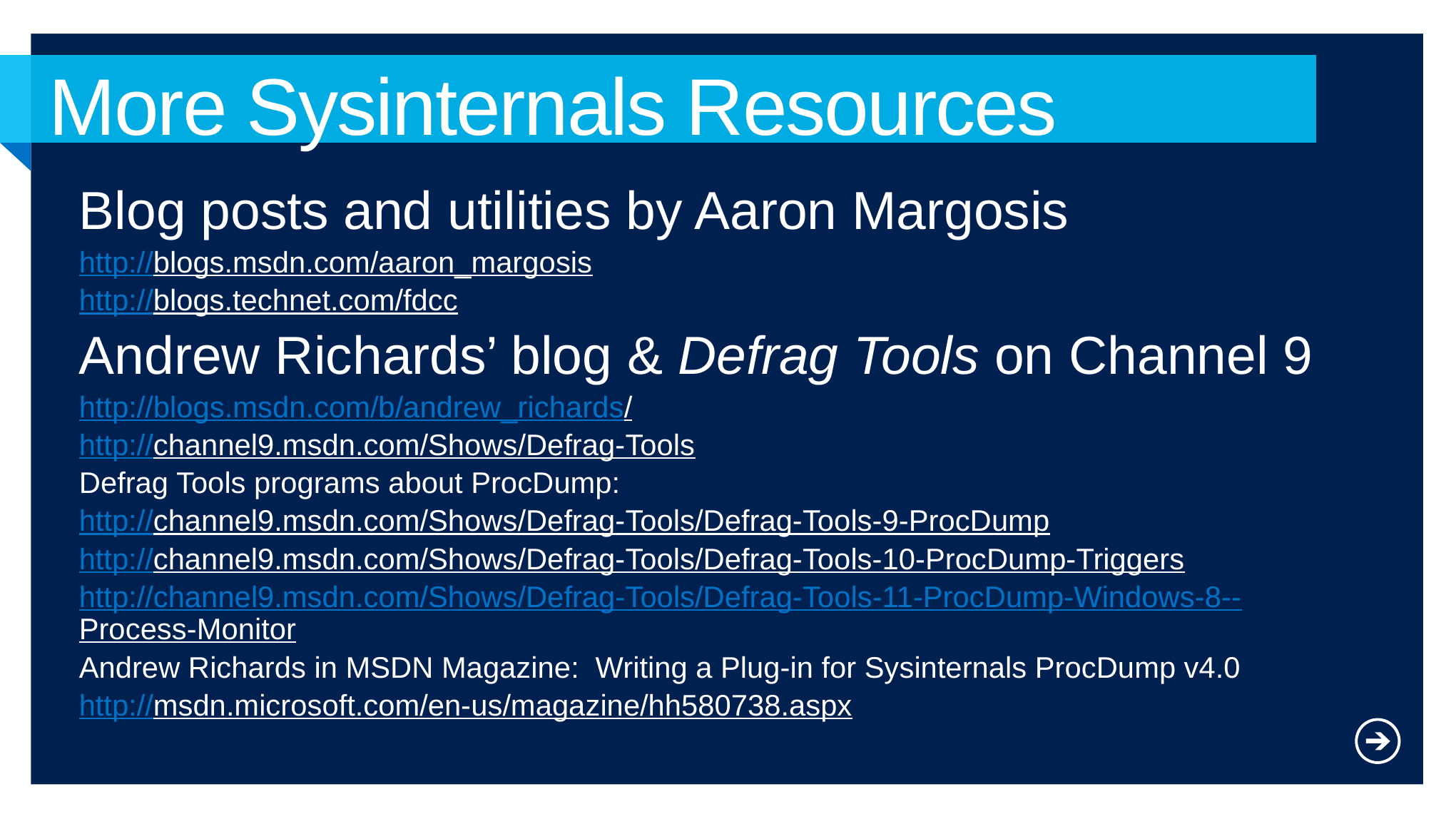

# More Sysinternals Resources
Blog posts and utilities by Aaron Margosis
http://blogs.msdn.com/aaron_margosis
http://blogs.technet.com/fdcc
Andrew Richards’ blog & Defrag Tools on Channel 9
http://blogs.msdn.com/b/andrew_richards/
http://channel9.msdn.com/Shows/Defrag-Tools
Defrag Tools programs about ProcDump:
http://channel9.msdn.com/Shows/Defrag-Tools/Defrag-Tools-9-ProcDump
http://channel9.msdn.com/Shows/Defrag-Tools/Defrag-Tools-10-ProcDump-Triggers
http://channel9.msdn.com/Shows/Defrag-Tools/Defrag-Tools-11-ProcDump-Windows-8--Process-Monitor
Andrew Richards in MSDN Magazine:  Writing a Plug-in for Sysinternals ProcDump v4.0
http://msdn.microsoft.com/en-us/magazine/hh580738.aspx